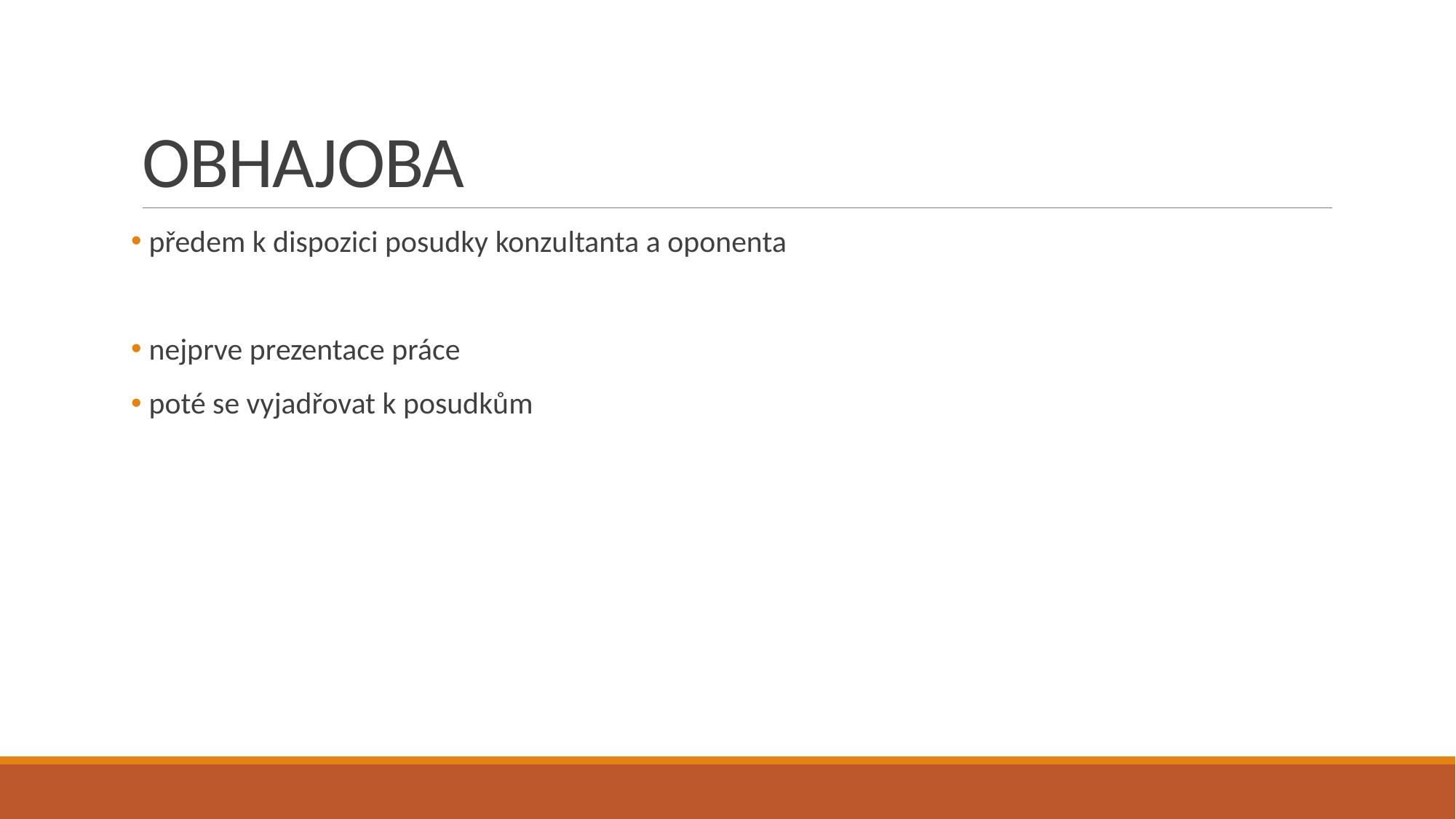

# OBHAJOBA
 předem k dispozici posudky konzultanta a oponenta

 nejprve prezentace práce
 poté se vyjadřovat k posudkům